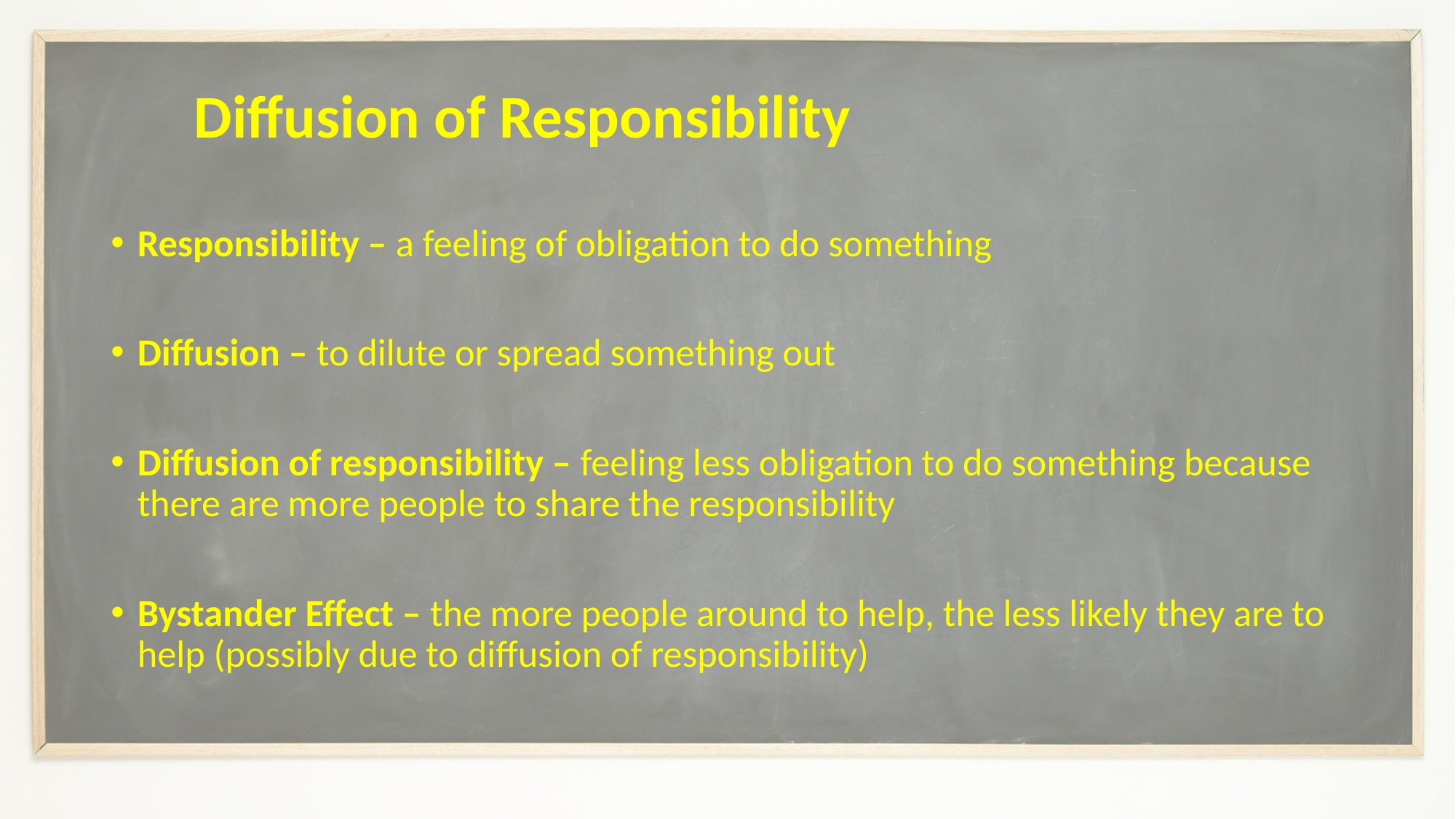

# Diffusion of Responsibility
Responsibility – a feeling of obligation to do something

Diffusion – to dilute or spread something out

Diffusion of responsibility – feeling less obligation to do something because there are more people to share the responsibility

Bystander Effect – the more people around to help, the less likely they are to help (possibly due to diffusion of responsibility)